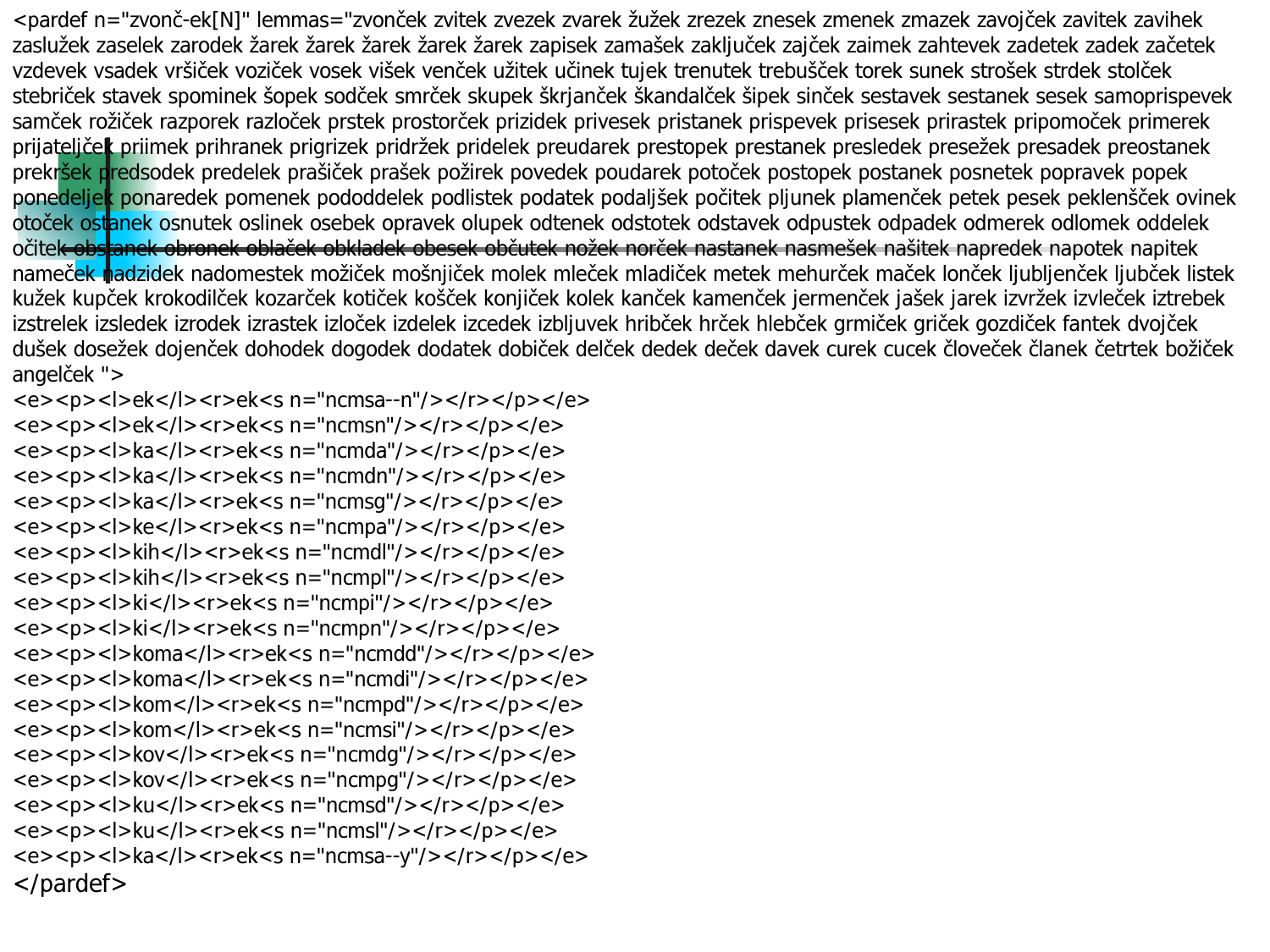

<pardef n="zvonč-ek[N]" lemmas="zvonček zvitek zvezek zvarek žužek zrezek znesek zmenek zmazek zavojček zavitek zavihek zaslužek zaselek zarodek žarek žarek žarek žarek žarek zapisek zamašek zaključek zajček zaimek zahtevek zadetek zadek začetek vzdevek vsadek vršiček voziček vosek višek venček užitek učinek tujek trenutek trebušček torek sunek strošek strdek stolček stebriček stavek spominek šopek sodček smrček skupek škrjanček škandalček šipek sinček sestavek sestanek sesek samoprispevek samček rožiček razporek razloček prstek prostorček prizidek privesek pristanek prispevek prisesek prirastek pripomoček primerek prijateljček priimek prihranek prigrizek pridržek pridelek preudarek prestopek prestanek presledek presežek presadek preostanek prekršek predsodek predelek prašiček prašek požirek povedek poudarek potoček postopek postanek posnetek popravek popek ponedeljek ponaredek pomenek pododdelek podlistek podatek podaljšek počitek pljunek plamenček petek pesek peklenšček ovinek otoček ostanek osnutek oslinek osebek opravek olupek odtenek odstotek odstavek odpustek odpadek odmerek odlomek oddelek očitek obstanek obronek oblaček obkladek obesek občutek nožek norček nastanek nasmešek našitek napredek napotek napitek nameček nadzidek nadomestek možiček mošnjiček molek mleček mladiček metek mehurček maček lonček ljubljenček ljubček listek kužek kupček krokodilček kozarček kotiček košček konjiček kolek kanček kamenček jermenček jašek jarek izvržek izvleček iztrebek izstrelek izsledek izrodek izrastek izloček izdelek izcedek izbljuvek hribček hrček hlebček grmiček griček gozdiček fantek dvojček dušek dosežek dojenček dohodek dogodek dodatek dobiček delček dedek deček davek curek cucek človeček članek četrtek božiček angelček ">
<e><p><l>ek</l><r>ek<s n="ncmsa--n"/></r></p></e>
<e><p><l>ek</l><r>ek<s n="ncmsn"/></r></p></e>
<e><p><l>ka</l><r>ek<s n="ncmda"/></r></p></e>
<e><p><l>ka</l><r>ek<s n="ncmdn"/></r></p></e>
<e><p><l>ka</l><r>ek<s n="ncmsg"/></r></p></e>
<e><p><l>ke</l><r>ek<s n="ncmpa"/></r></p></e>
<e><p><l>kih</l><r>ek<s n="ncmdl"/></r></p></e>
<e><p><l>kih</l><r>ek<s n="ncmpl"/></r></p></e>
<e><p><l>ki</l><r>ek<s n="ncmpi"/></r></p></e>
<e><p><l>ki</l><r>ek<s n="ncmpn"/></r></p></e>
<e><p><l>koma</l><r>ek<s n="ncmdd"/></r></p></e>
<e><p><l>koma</l><r>ek<s n="ncmdi"/></r></p></e>
<e><p><l>kom</l><r>ek<s n="ncmpd"/></r></p></e>
<e><p><l>kom</l><r>ek<s n="ncmsi"/></r></p></e>
<e><p><l>kov</l><r>ek<s n="ncmdg"/></r></p></e>
<e><p><l>kov</l><r>ek<s n="ncmpg"/></r></p></e>
<e><p><l>ku</l><r>ek<s n="ncmsd"/></r></p></e>
<e><p><l>ku</l><r>ek<s n="ncmsl"/></r></p></e>
<e><p><l>ka</l><r>ek<s n="ncmsa--y"/></r></p></e>
</pardef>